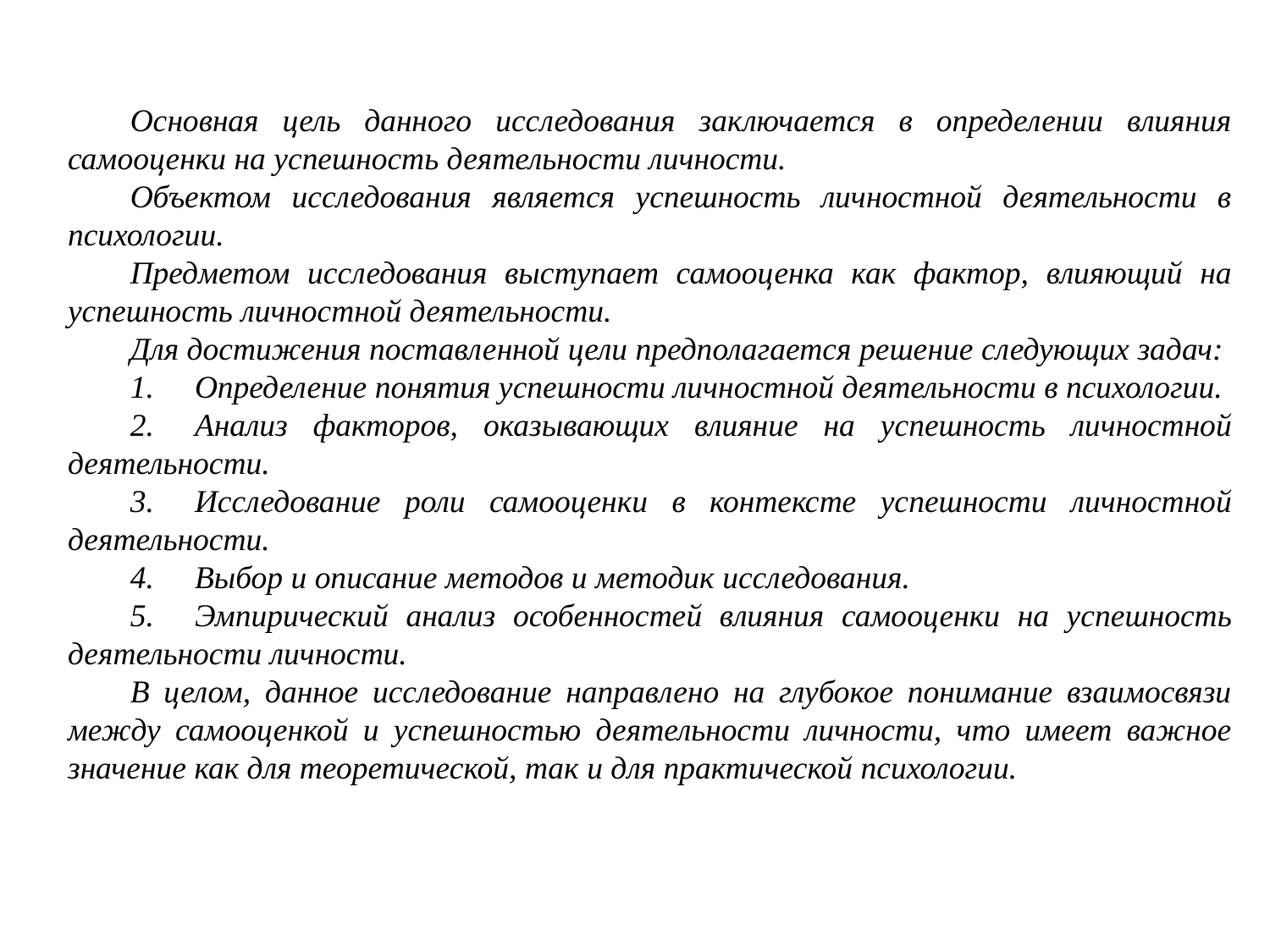

Основная цель данного исследования заключается в определении влияния самооценки на успешность деятельности личности.
Объектом исследования является успешность личностной деятельности в психологии.
Предметом исследования выступает самооценка как фактор, влияющий на успешность личностной деятельности.
Для достижения поставленной цели предполагается решение следующих задач:
1.	Определение понятия успешности личностной деятельности в психологии.
2.	Анализ факторов, оказывающих влияние на успешность личностной деятельности.
3.	Исследование роли самооценки в контексте успешности личностной деятельности.
4.	Выбор и описание методов и методик исследования.
5.	Эмпирический анализ особенностей влияния самооценки на успешность деятельности личности.
В целом, данное исследование направлено на глубокое понимание взаимосвязи между самооценкой и успешностью деятельности личности, что имеет важное значение как для теоретической, так и для практической психологии.